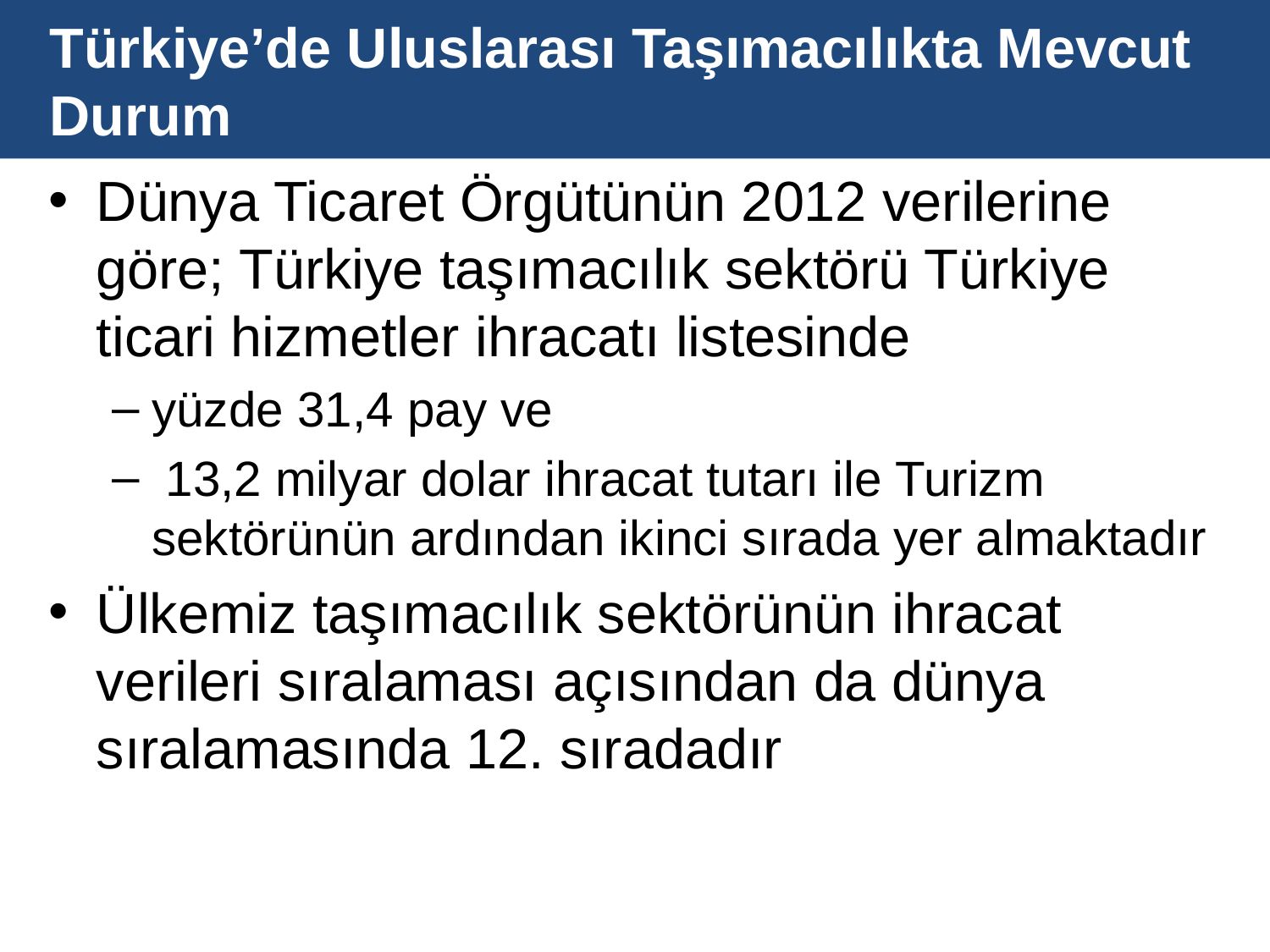

# Türkiye’de Uluslarası Taşımacılıkta Mevcut Durum
Dünya Ticaret Örgütünün 2012 verilerine göre; Türkiye taşımacılık sektörü Türkiye ticari hizmetler ihracatı listesinde
yüzde 31,4 pay ve
 13,2 milyar dolar ihracat tutarı ile Turizm sektörünün ardından ikinci sırada yer almaktadır
Ülkemiz taşımacılık sektörünün ihracat verileri sıralaması açısından da dünya sıralamasında 12. sıradadır